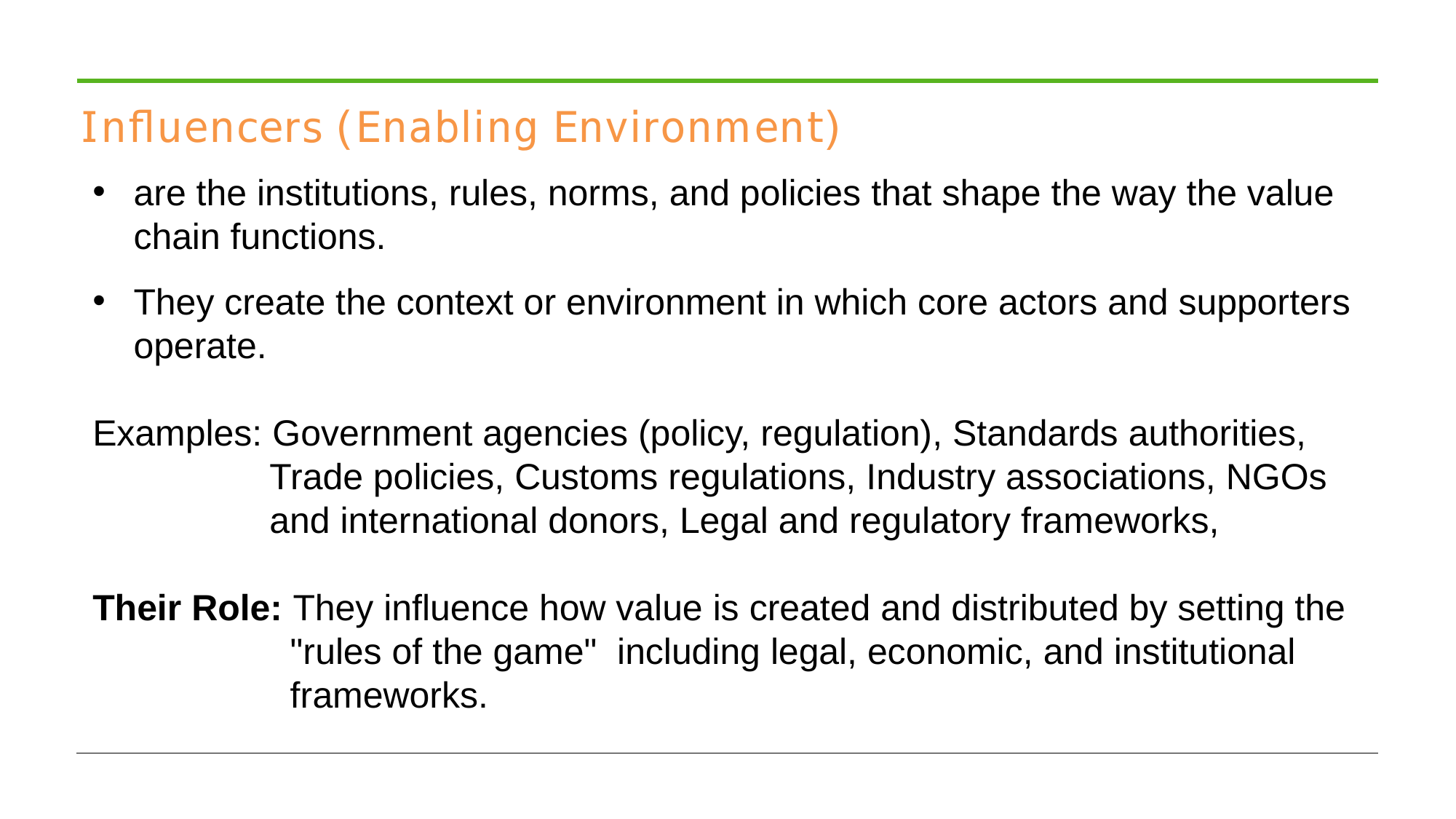

# Influencers (Enabling Environment)
are the institutions, rules, norms, and policies that shape the way the value chain functions.

They create the context or environment in which core actors and supporters operate.

Examples: Government agencies (policy, regulation), Standards authorities,  Trade policies, Customs regulations, Industry associations, NGOs and international donors, Legal and regulatory frameworks,

Their Role: They influence how value is created and distributed by setting the "rules of the game"  including legal, economic, and institutional frameworks.